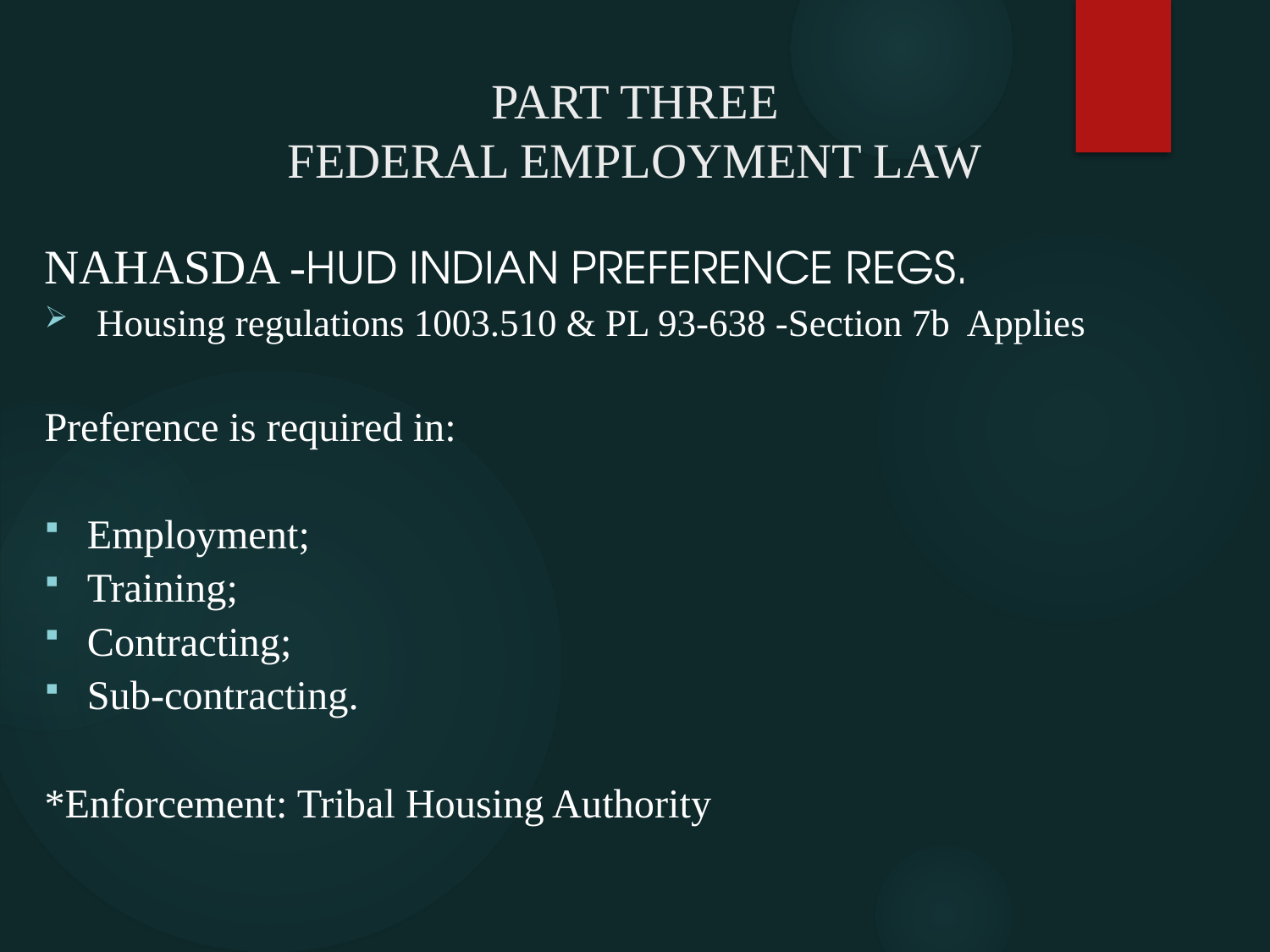

PART THREE
FEDERAL EMPLOYMENT LAW

NAHASDA -HUD INDIAN PREFERENCE REGS.
 Housing regulations 1003.510 & PL 93-638 -Section 7b  Applies

Preference is required in:

Employment;
Training;
Contracting;
Sub-contracting.

*Enforcement: Tribal Housing Authority